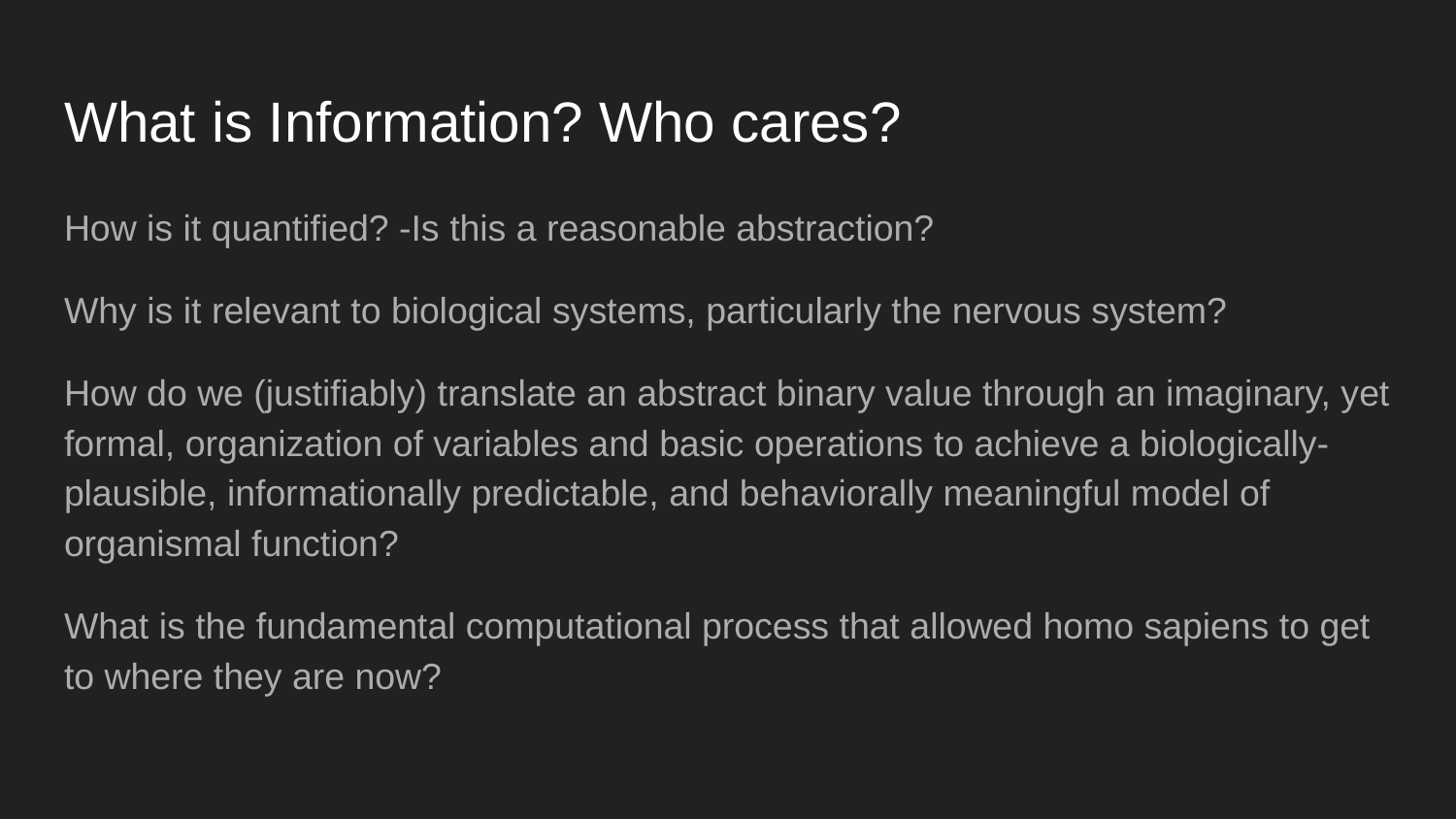

# What is Information? Who cares?
How is it quantified? -Is this a reasonable abstraction?
Why is it relevant to biological systems, particularly the nervous system?
How do we (justifiably) translate an abstract binary value through an imaginary, yet formal, organization of variables and basic operations to achieve a biologically-plausible, informationally predictable, and behaviorally meaningful model of organismal function?
What is the fundamental computational process that allowed homo sapiens to get to where they are now?